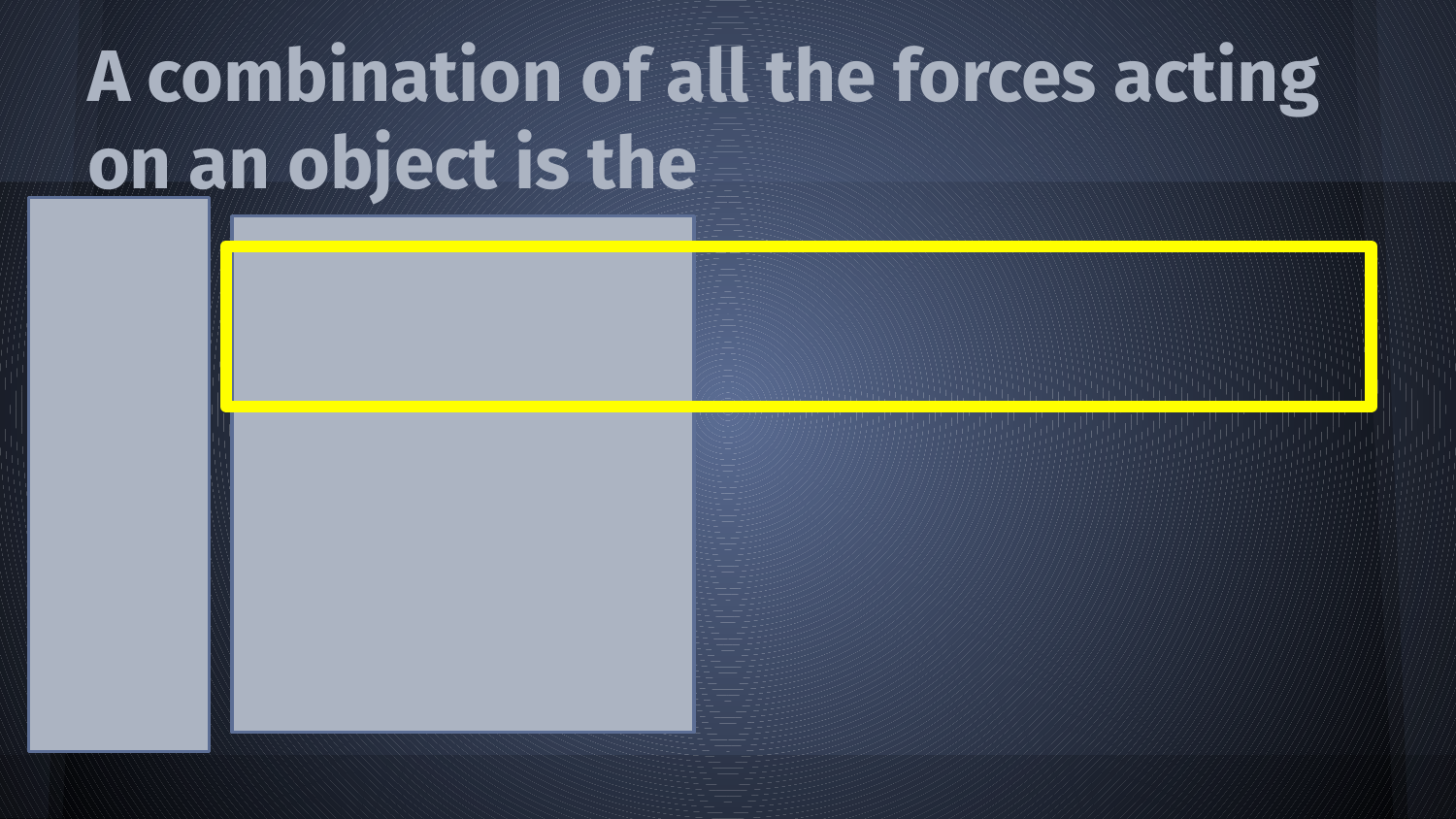

# A combination of all the forces acting on an object is the

Net force

Balanced force

Mass